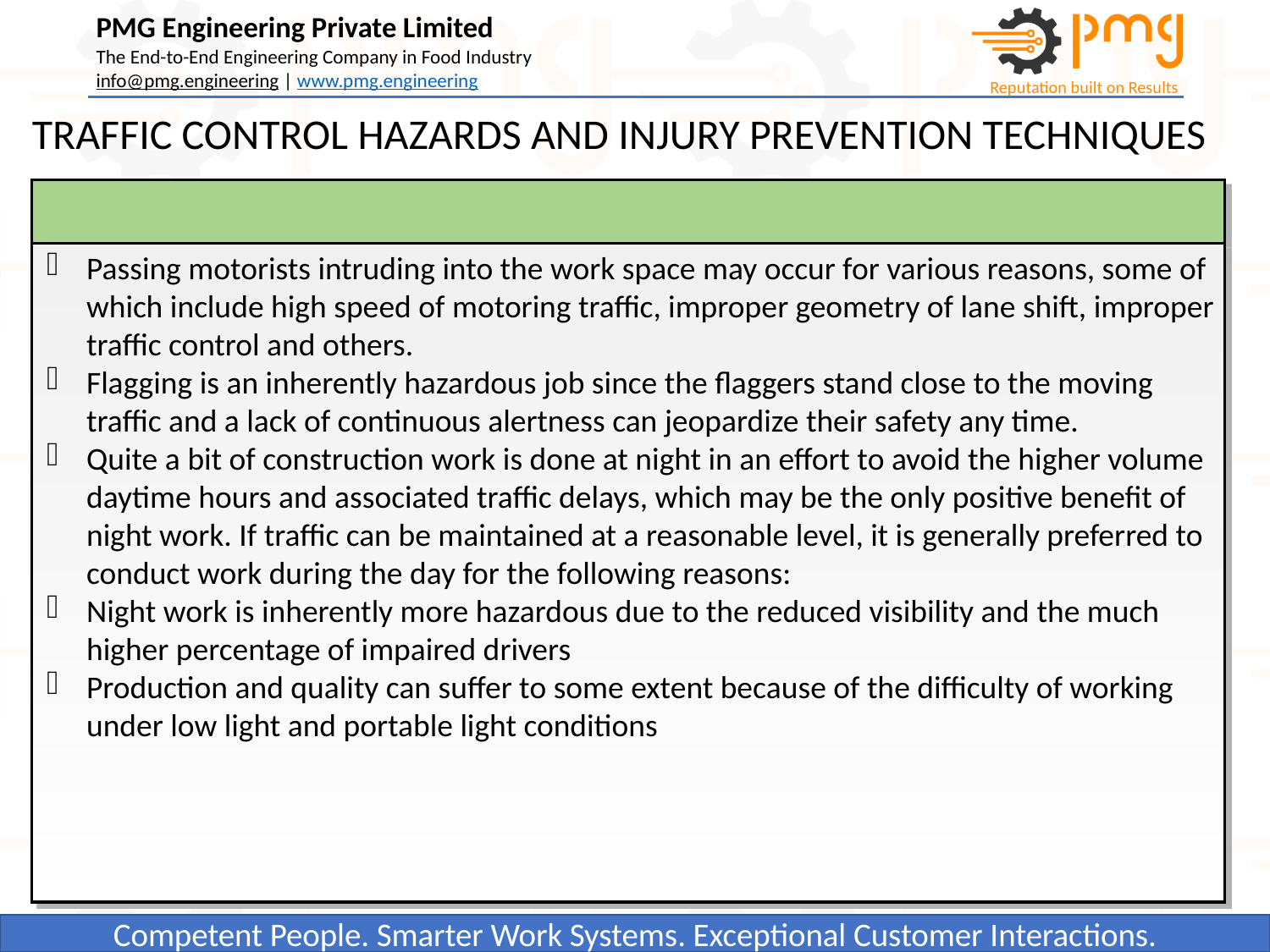

TRAFFIC CONTROL HAZARDS AND INJURY PREVENTION TECHNIQUES

Passing motorists intruding into the work space may occur for various reasons, some of which include high speed of motoring traffic, improper geometry of lane shift, improper traffic control and others.
Flagging is an inherently hazardous job since the flaggers stand close to the moving traffic and a lack of continuous alertness can jeopardize their safety any time.
Quite a bit of construction work is done at night in an effort to avoid the higher volume daytime hours and associated traffic delays, which may be the only positive benefit of night work. If traffic can be maintained at a reasonable level, it is generally preferred to conduct work during the day for the following reasons:
Night work is inherently more hazardous due to the reduced visibility and the much higher percentage of impaired drivers
Production and quality can suffer to some extent because of the difficulty of working under low light and portable light conditions